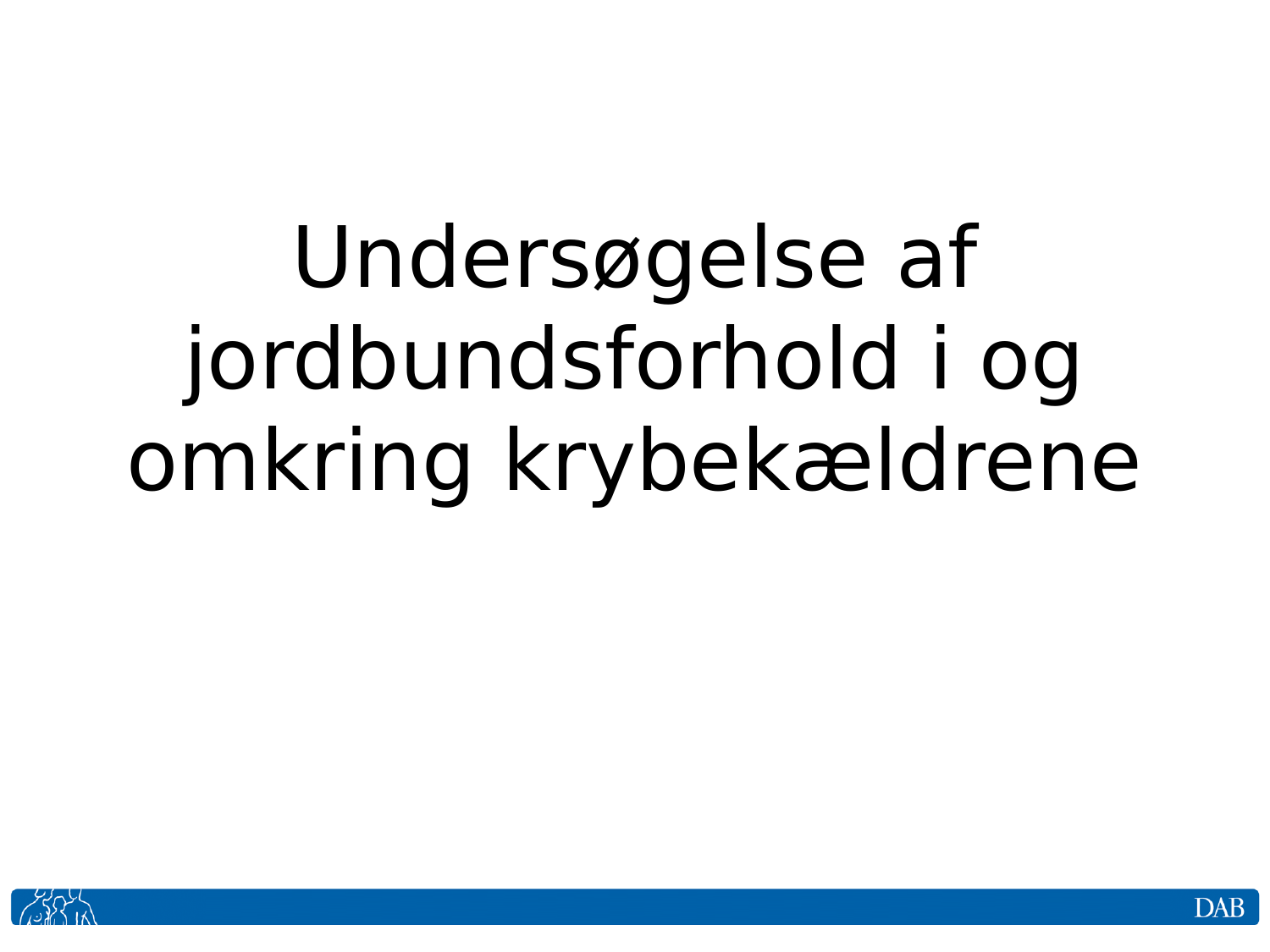

# Undersøgelse af jordbundsforhold i og omkring krybekældrene